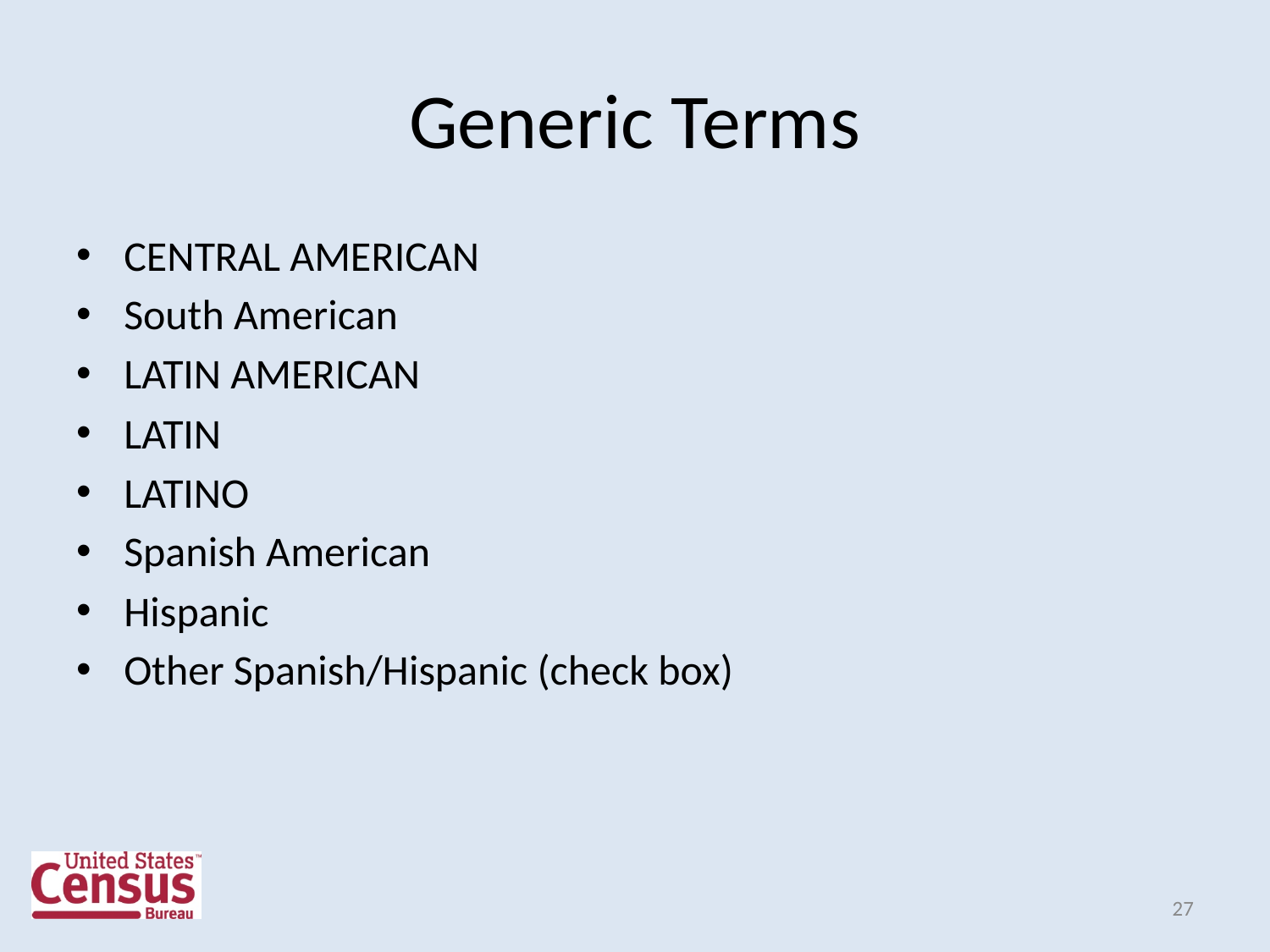

# Generic Terms
CENTRAL AMERICAN
South American
LATIN AMERICAN
LATIN
LATINO
Spanish American
Hispanic
Other Spanish/Hispanic (check box)
27